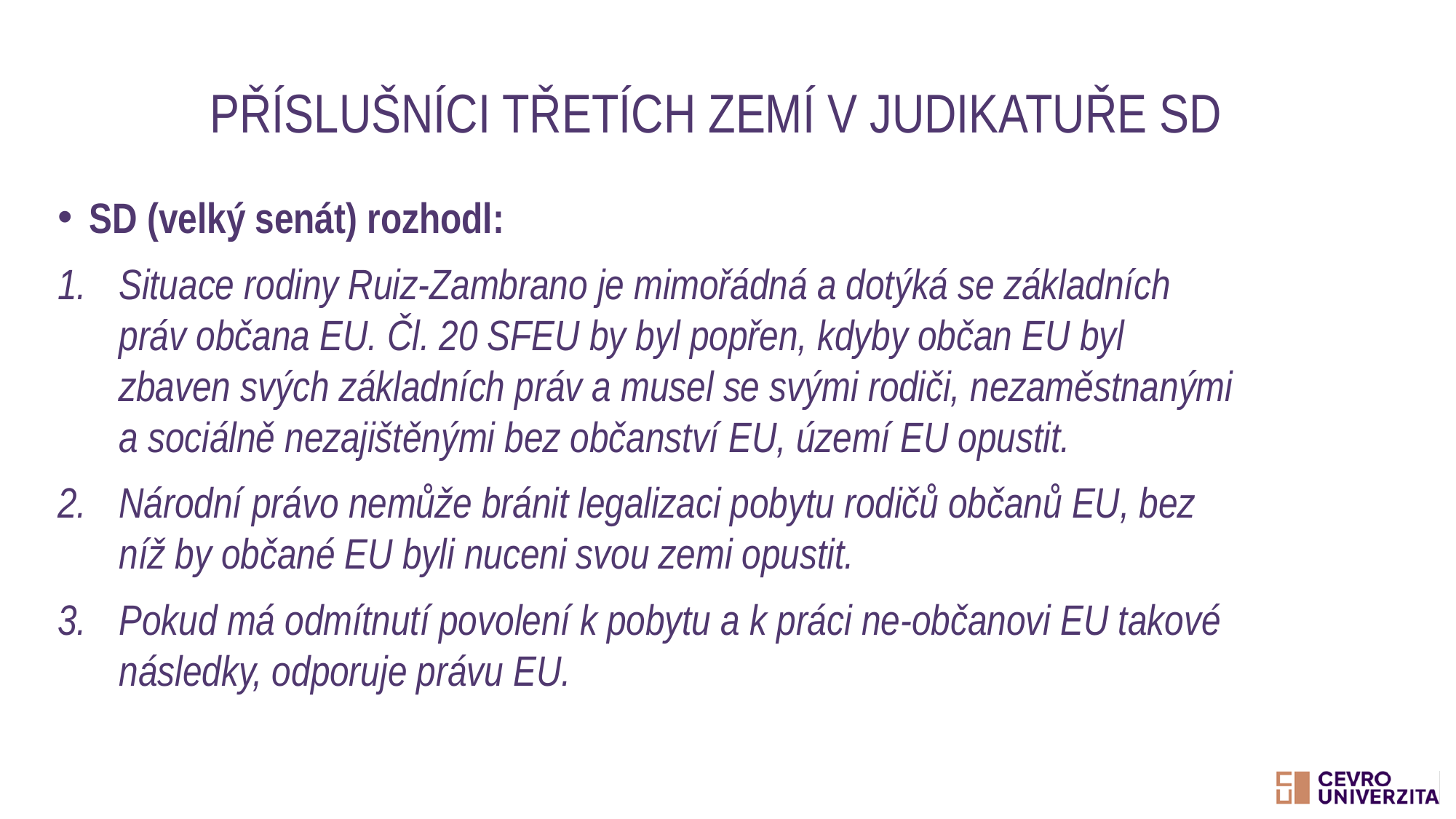

# Příslušníci třetích zemí v judikatuře SD
SD (velký senát) rozhodl:
Situace rodiny Ruiz-Zambrano je mimořádná a dotýká se základních práv občana EU. Čl. 20 SFEU by byl popřen, kdyby občan EU byl zbaven svých základních práv a musel se svými rodiči, nezaměstnanými a sociálně nezajištěnými bez občanství EU, území EU opustit.
Národní právo nemůže bránit legalizaci pobytu rodičů občanů EU, bez níž by občané EU byli nuceni svou zemi opustit.
Pokud má odmítnutí povolení k pobytu a k práci ne-občanovi EU takové následky, odporuje právu EU.